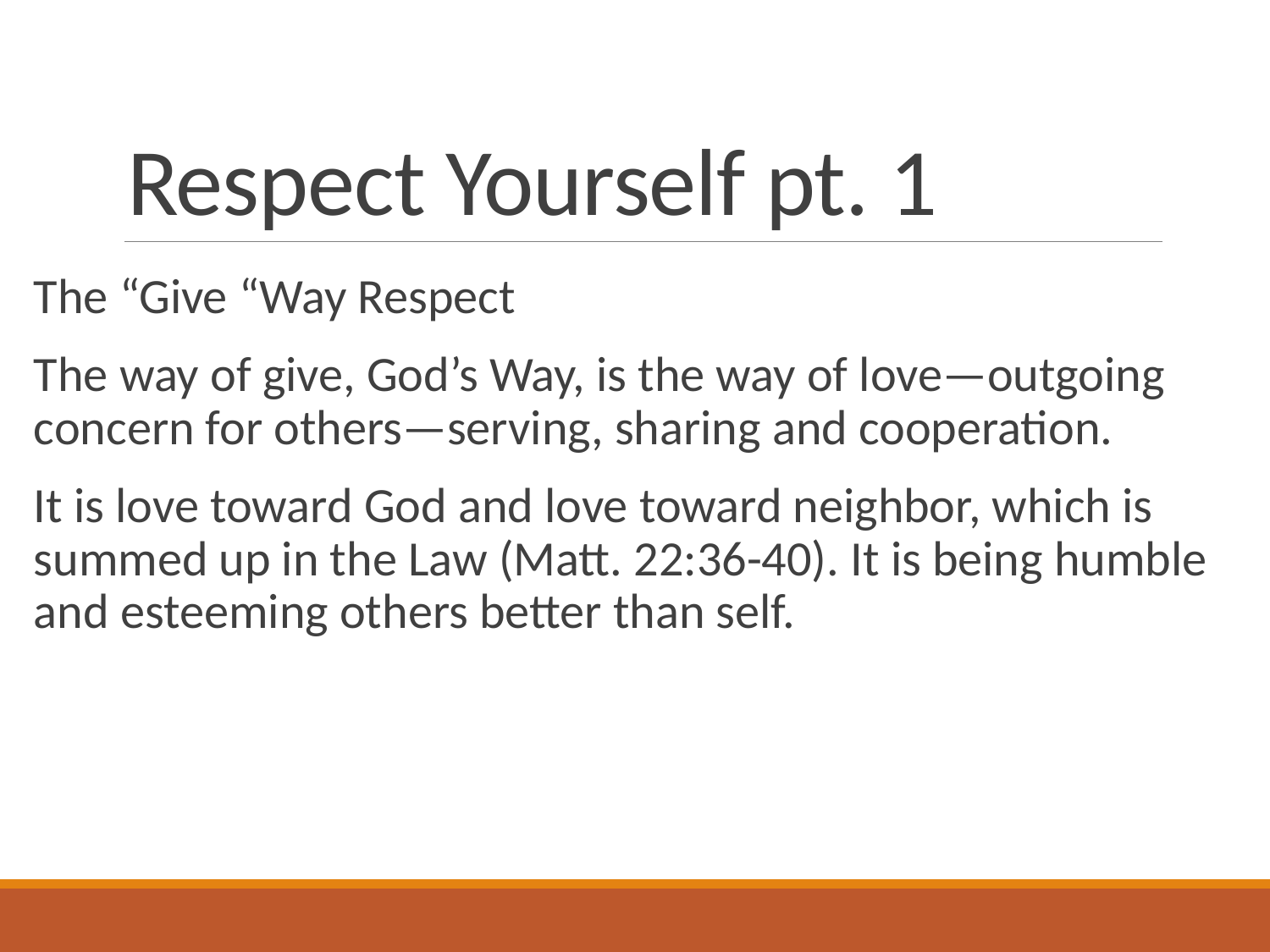

# Respect Yourself pt. 1
The “Give “Way Respect
The way of give, God’s Way, is the way of love—outgoing concern for others—serving, sharing and cooperation.
It is love toward God and love toward neighbor, which is summed up in the Law (Matt. 22:36-40). It is being humble and esteeming others better than self.